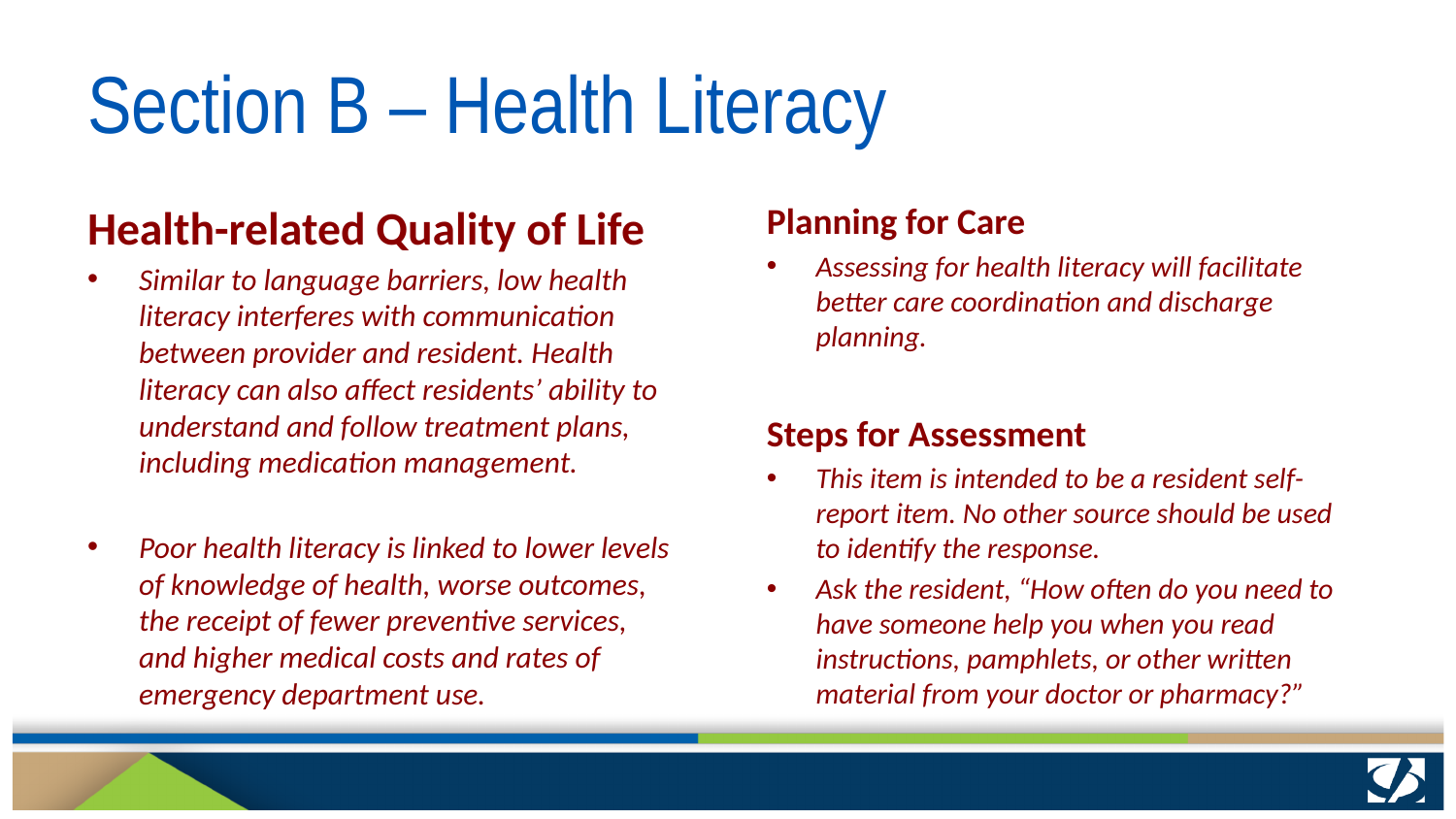

# Section B – Health Literacy
Health-related Quality of Life
Similar to language barriers, low health literacy interferes with communication between provider and resident. Health literacy can also affect residents’ ability to understand and follow treatment plans, including medication management.

Poor health literacy is linked to lower levels of knowledge of health, worse outcomes, the receipt of fewer preventive services, and higher medical costs and rates of emergency department use.

Planning for Care
Assessing for health literacy will facilitate better care coordination and discharge planning.

Steps for Assessment
This item is intended to be a resident self-report item. No other source should be used to identify the response.
Ask the resident, “How often do you need to have someone help you when you read instructions, pamphlets, or other written material from your doctor or pharmacy?”